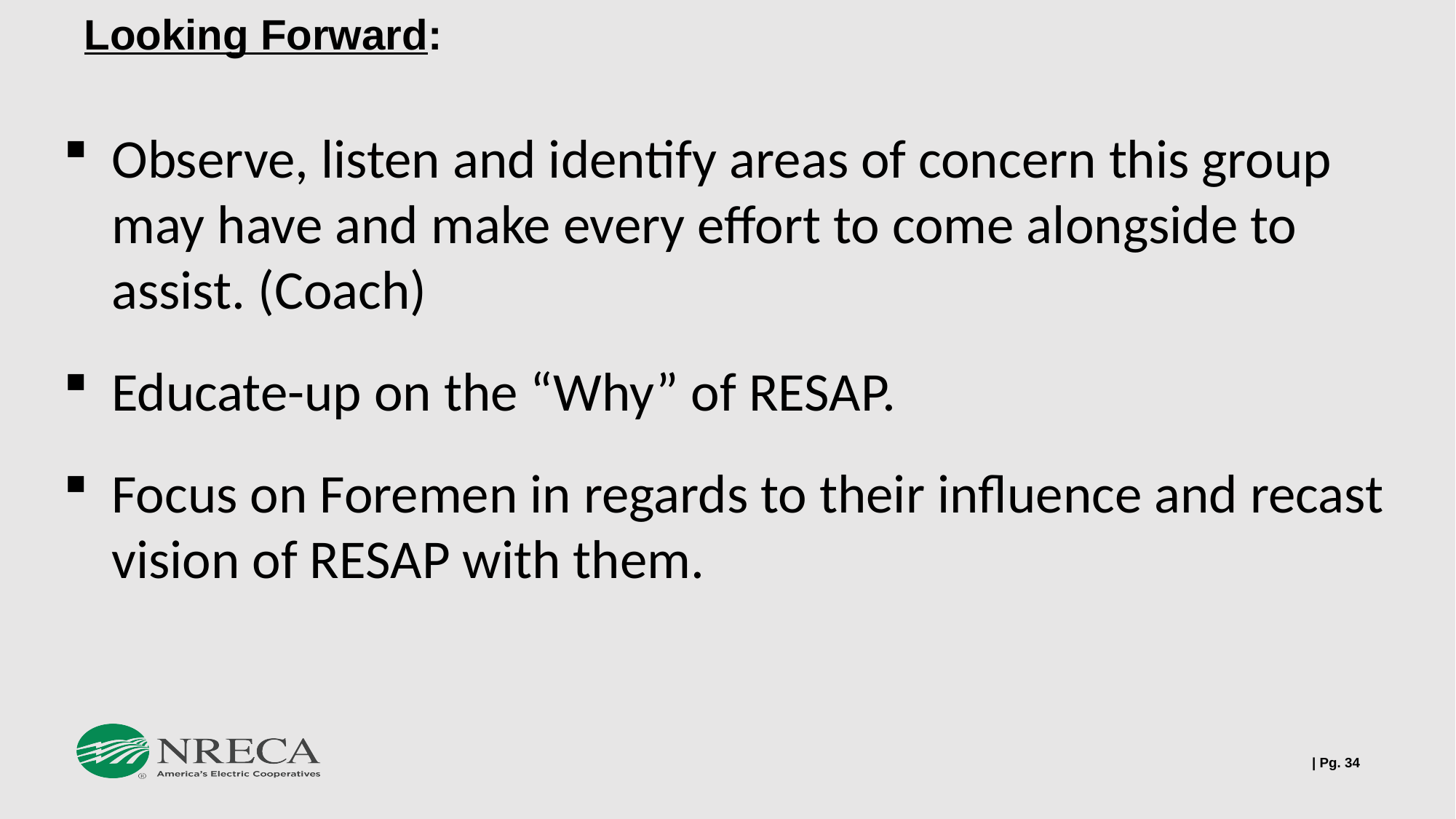

# Looking Forward:
Observe, listen and identify areas of concern this group may have and make every effort to come alongside to assist. (Coach)
Educate-up on the “Why” of RESAP.
Focus on Foremen in regards to their influence and recast vision of RESAP with them.
| Pg. 34